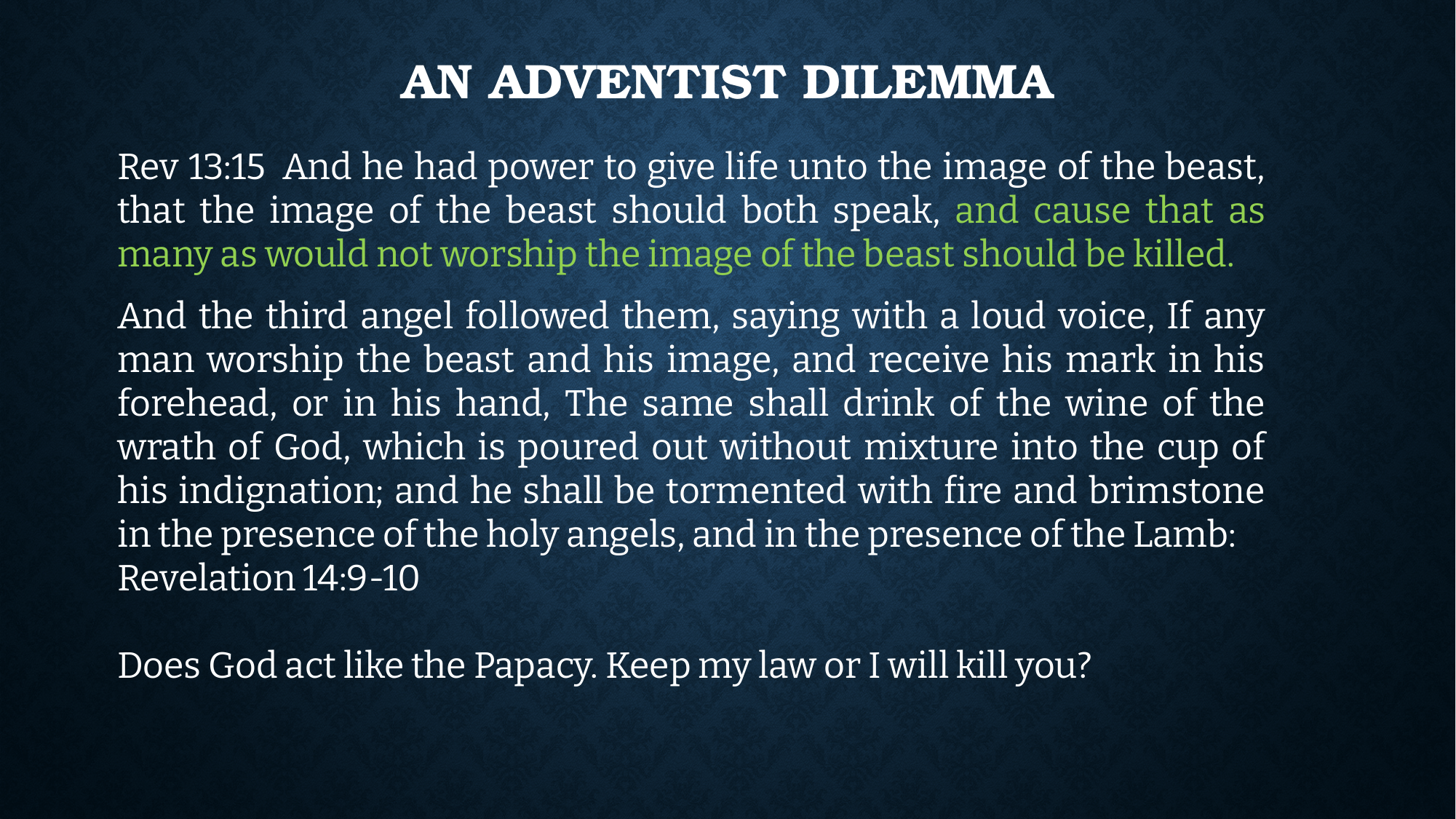

# An Adventist Dilemma
Rev 13:15  And he had power to give life unto the image of the beast, that the image of the beast should both speak, and cause that as many as would not worship the image of the beast should be killed.
And the third angel followed them, saying with a loud voice, If any man worship the beast and his image, and receive his mark in his forehead, or in his hand, The same shall drink of the wine of the wrath of God, which is poured out without mixture into the cup of his indignation; and he shall be tormented with fire and brimstone in the presence of the holy angels, and in the presence of the Lamb:
Revelation 14:9-10

Does God act like the Papacy. Keep my law or I will kill you?